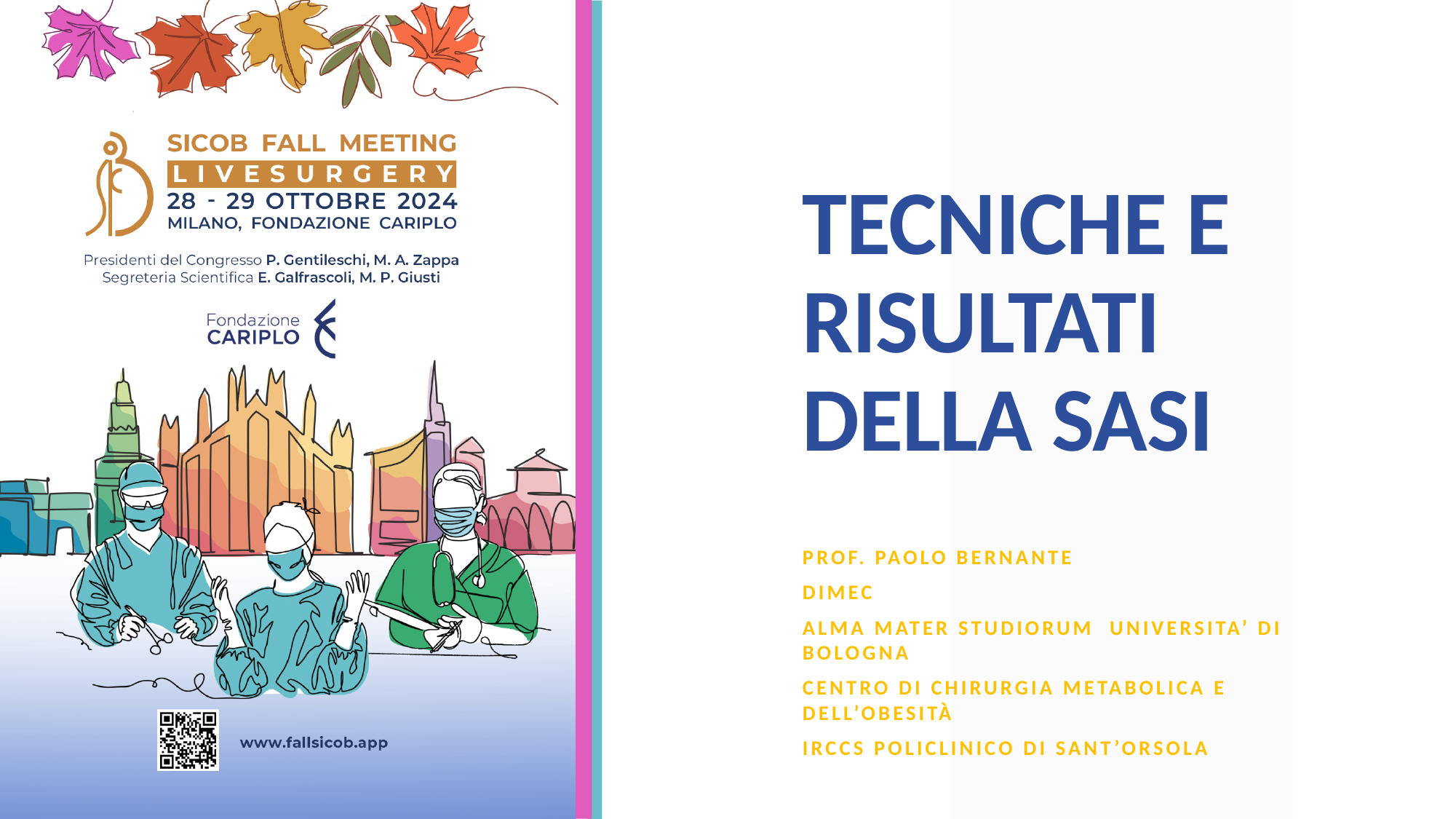

# TECNICHE E RISULTATI DELLA SASI
Prof. Paolo bernante
Dimec
Alma mater studiorum  universita’ di bologna
Centro di chirurgia metabolica e dell’obesità
IRCCS Policlinico di sant’orsola